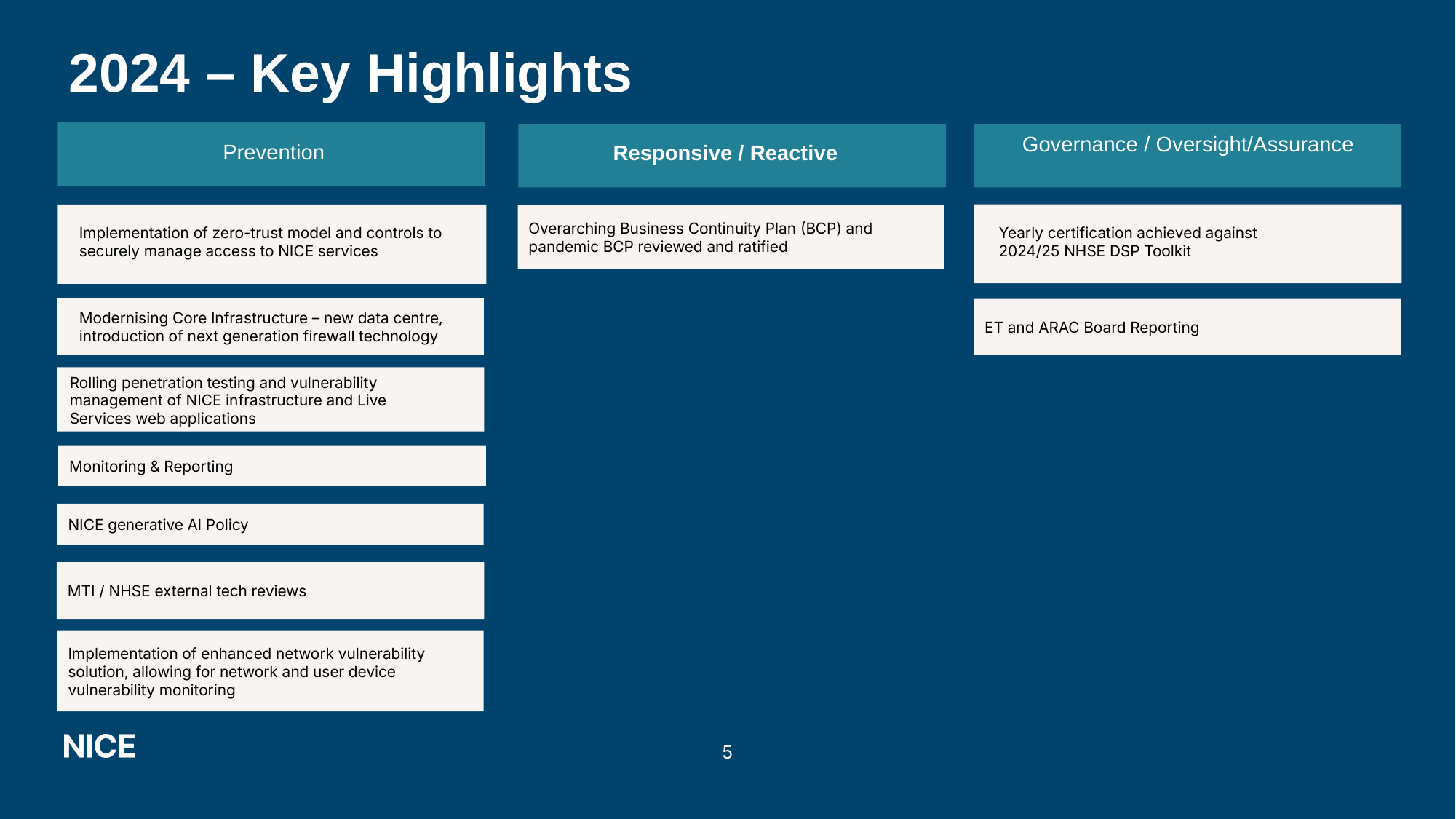

# 2024 – Key Highlights

Governance / Oversight/Assurance
Prevention
Responsive / Reactive

Overarching Business Continuity Plan (BCP) and pandemic BCP reviewed and ratified
Yearly certification achieved against 2024/25 NHSE DSP Toolkit
Implementation of zero-trust model and controls to securely manage access to NICE services

ET and ARAC Board Reporting
Modernising Core Infrastructure – new data centre, introduction of next generation firewall technology

Rolling penetration testing and vulnerability management of NICE infrastructure and Live Services web applications
Monitoring & Reporting
NICE generative AI Policy
MTI / NHSE external tech reviews
Implementation of enhanced network vulnerability solution, allowing for network and user device vulnerability monitoring